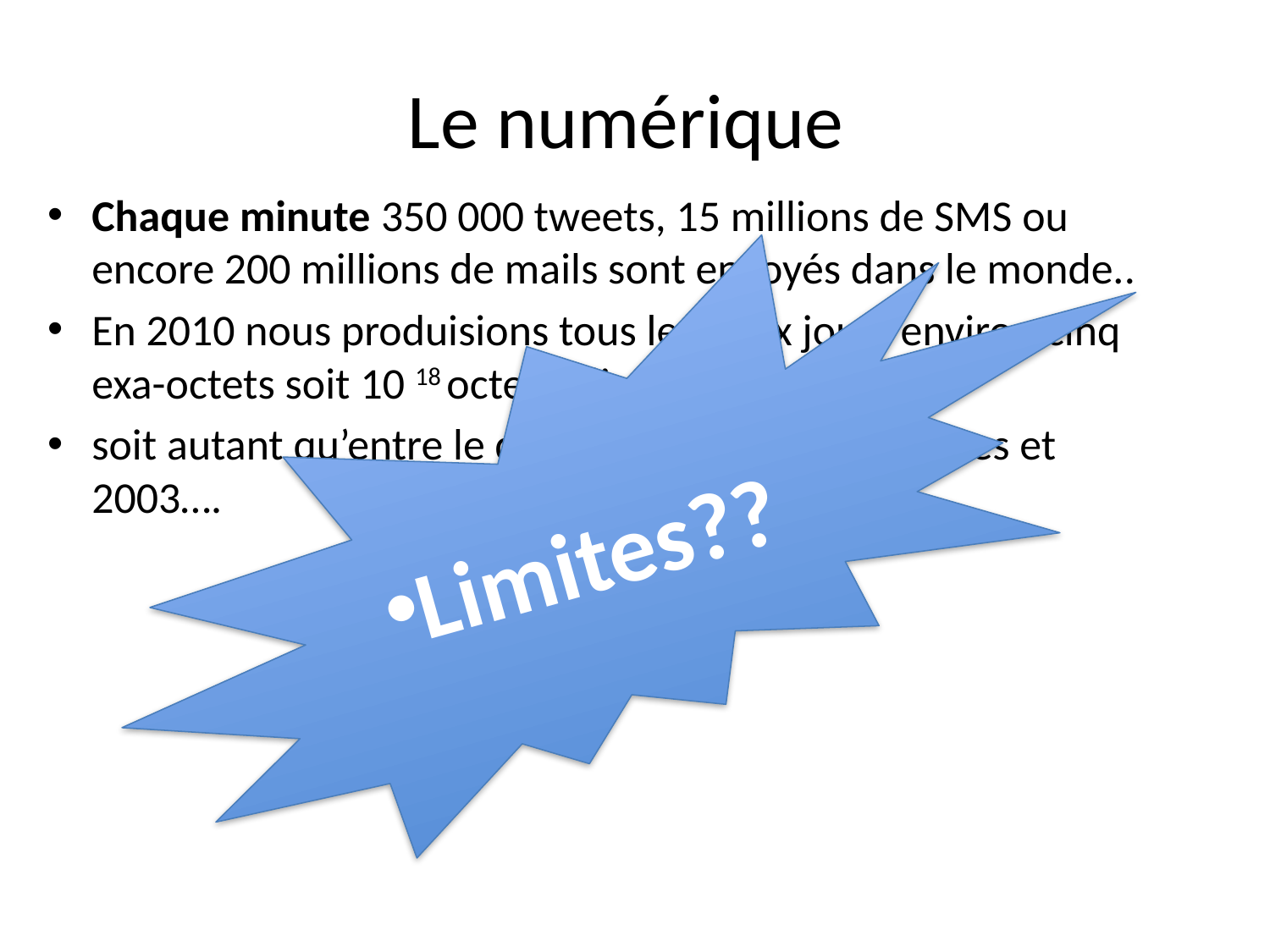

# Le numérique
Chaque minute 350 000 tweets, 15 millions de SMS ou encore 200 millions de mails sont envoyés dans le monde..
En 2010 nous produisions tous les deux jours environ cinq exa-octets soit 10 18 octets d’information….
soit autant qu’entre le début des cultures humaines et 2003….

Limites??